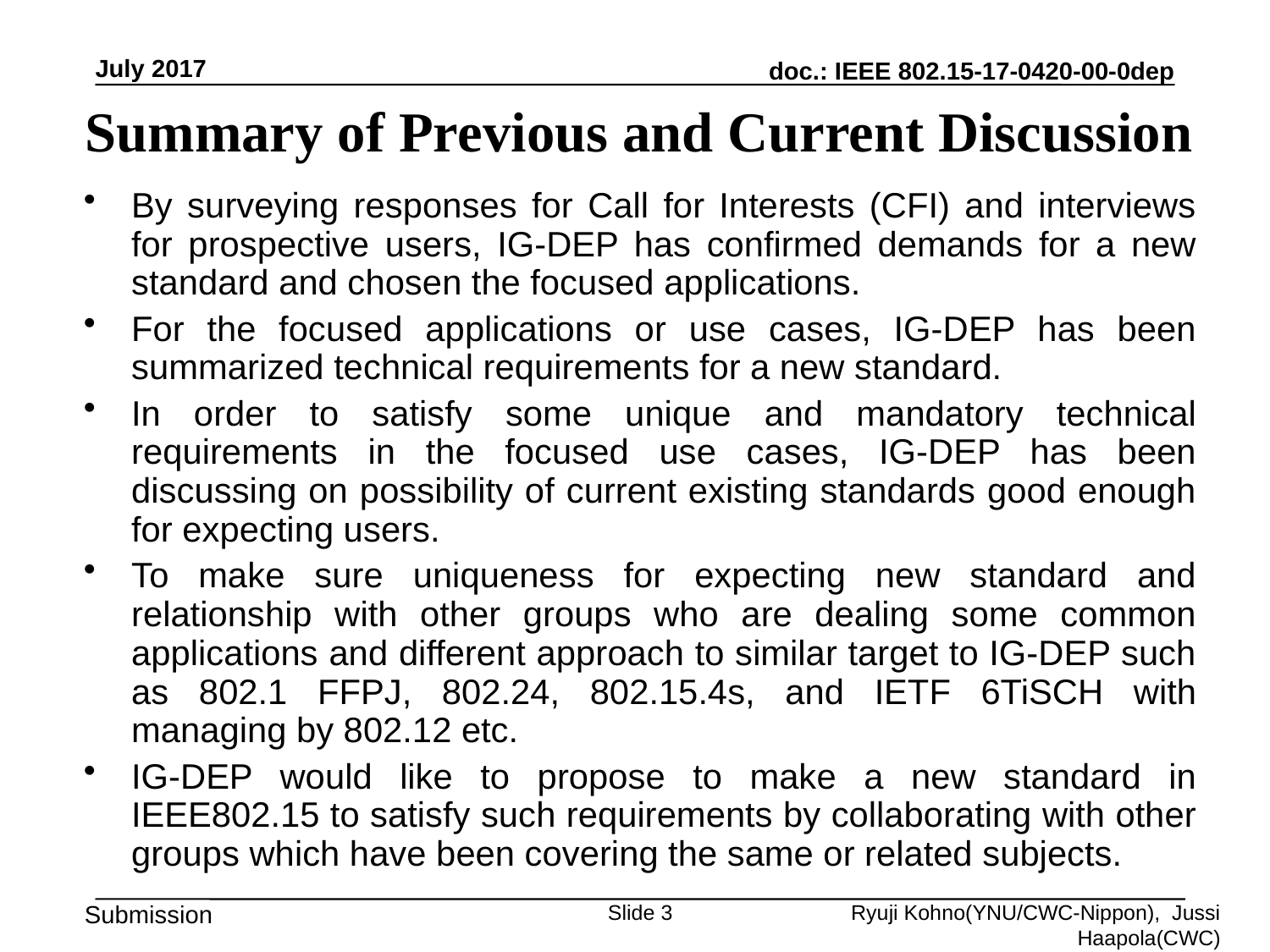

July 2017
# Summary of Previous and Current Discussion
By surveying responses for Call for Interests (CFI) and interviews for prospective users, IG-DEP has confirmed demands for a new standard and chosen the focused applications.
For the focused applications or use cases, IG-DEP has been summarized technical requirements for a new standard.
In order to satisfy some unique and mandatory technical requirements in the focused use cases, IG-DEP has been discussing on possibility of current existing standards good enough for expecting users.
To make sure uniqueness for expecting new standard and relationship with other groups who are dealing some common applications and different approach to similar target to IG-DEP such as 802.1 FFPJ, 802.24, 802.15.4s, and IETF 6TiSCH with managing by 802.12 etc.
IG-DEP would like to propose to make a new standard in IEEE802.15 to satisfy such requirements by collaborating with other groups which have been covering the same or related subjects.

Slide 3
Ryuji Kohno(YNU/CWC-Nippon),  Jussi Haapola(CWC)